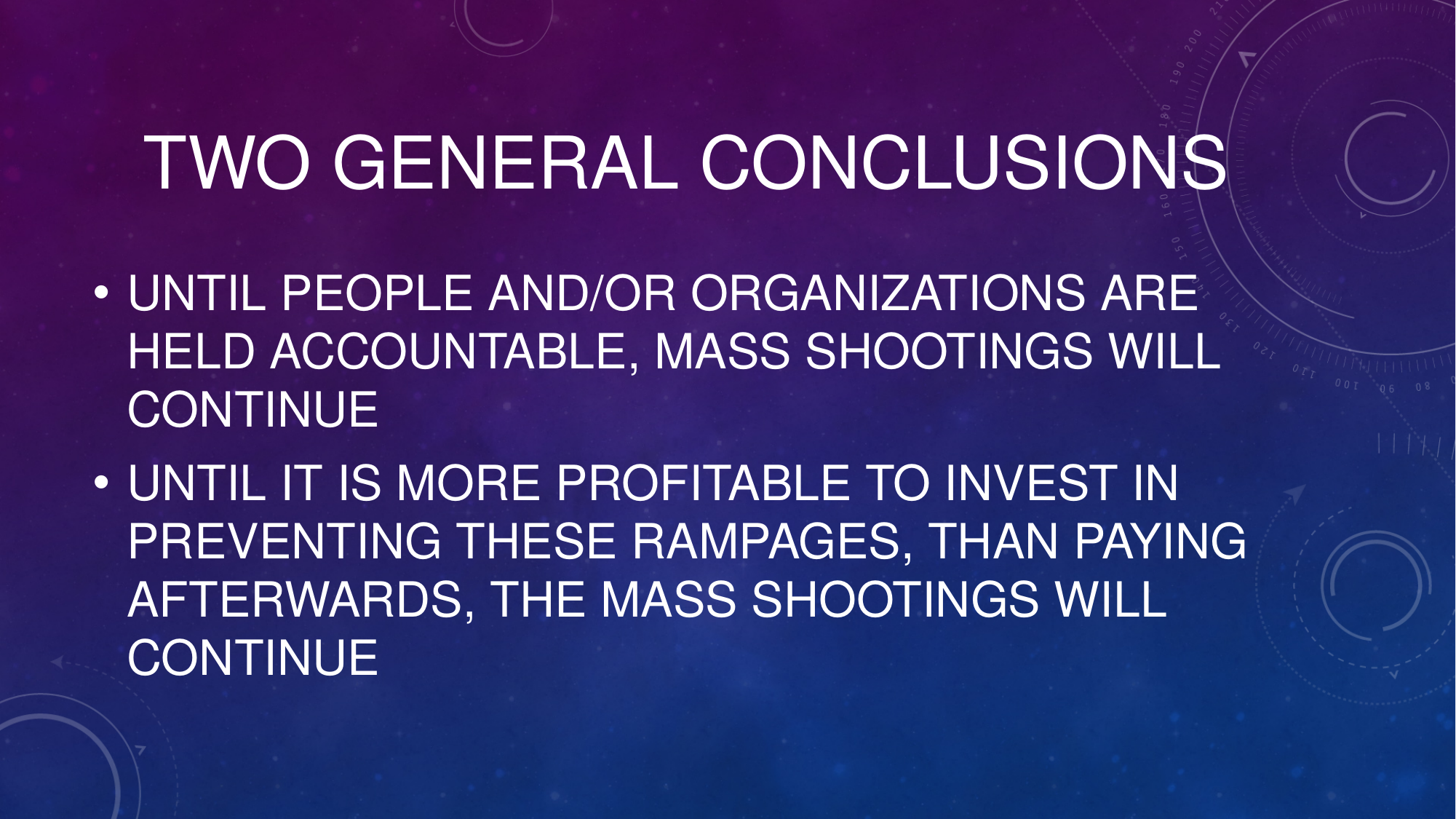

# TWO GENERAL CONCLUSIONS
UNTIL PEOPLE AND/OR ORGANIZATIONS ARE HELD ACCOUNTABLE, MASS SHOOTINGS WILL CONTINUE
UNTIL IT IS MORE PROFITABLE TO INVEST IN PREVENTING THESE RAMPAGES, THAN PAYING AFTERWARDS, THE MASS SHOOTINGS WILL CONTINUE